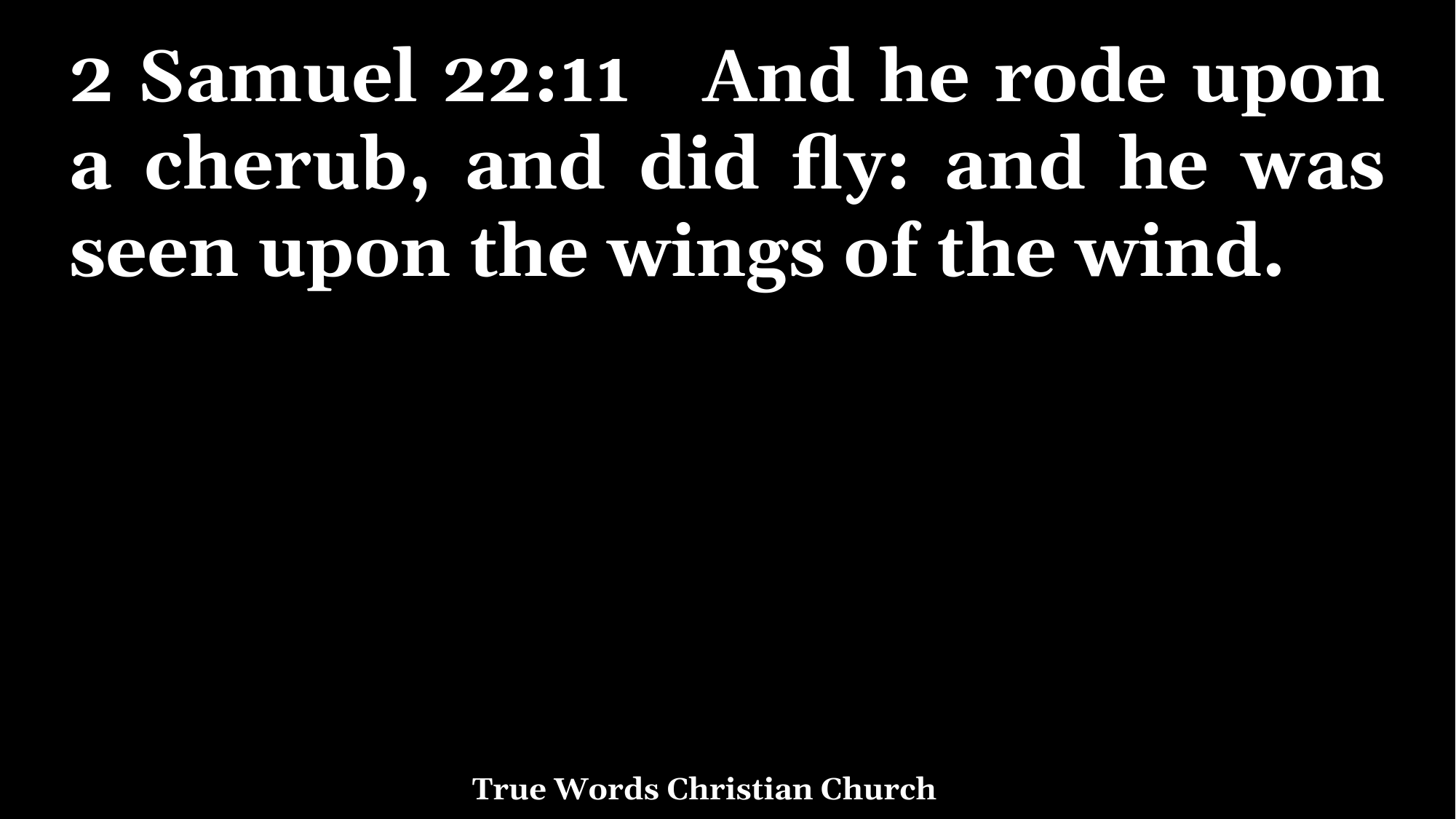

2 Samuel 22:11   And he rode upon a cherub, and did fly: and he was seen upon the wings of the wind.
True Words Christian Church